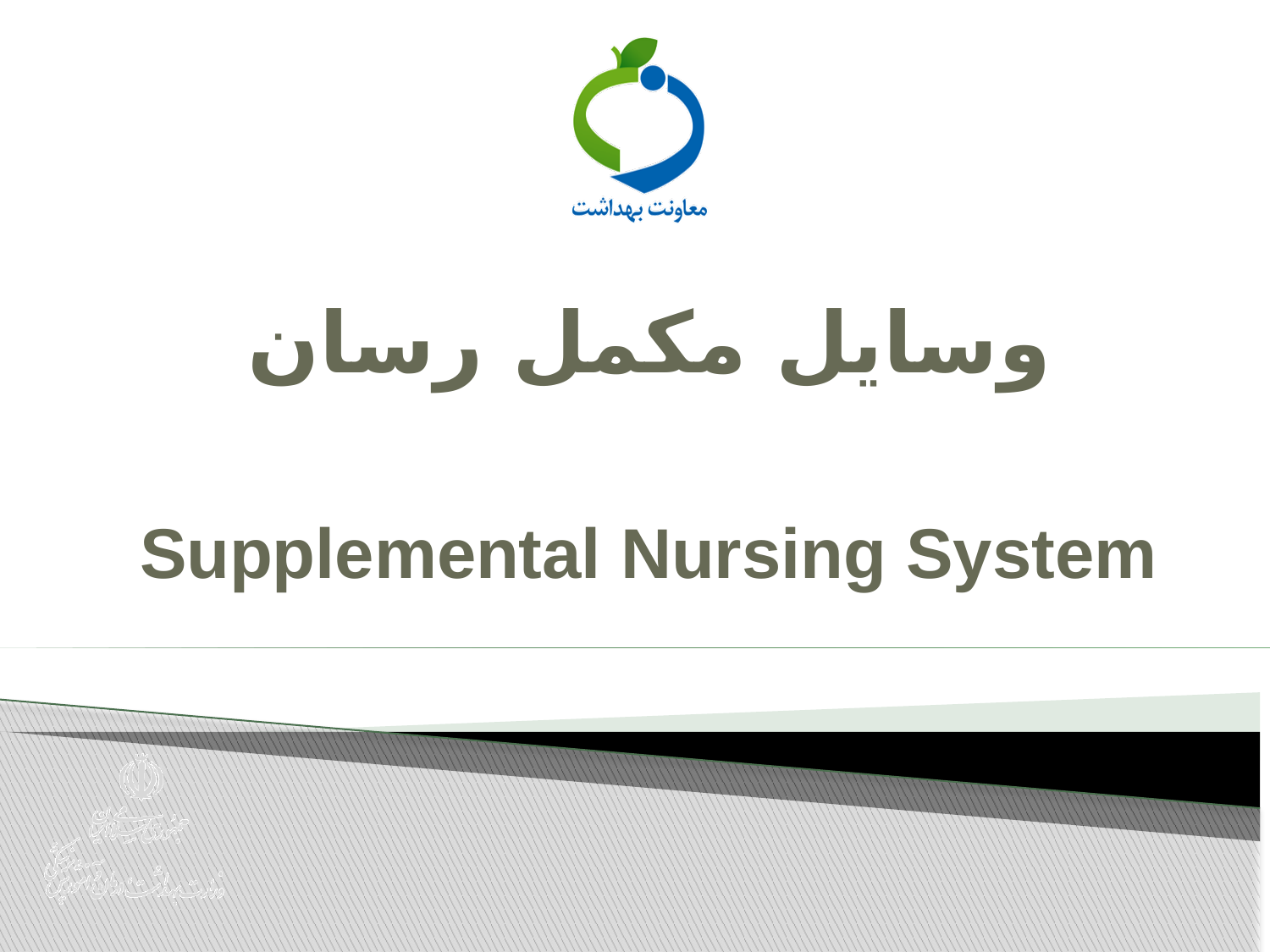

# وسایل مکمل رسان
Supplemental Nursing System